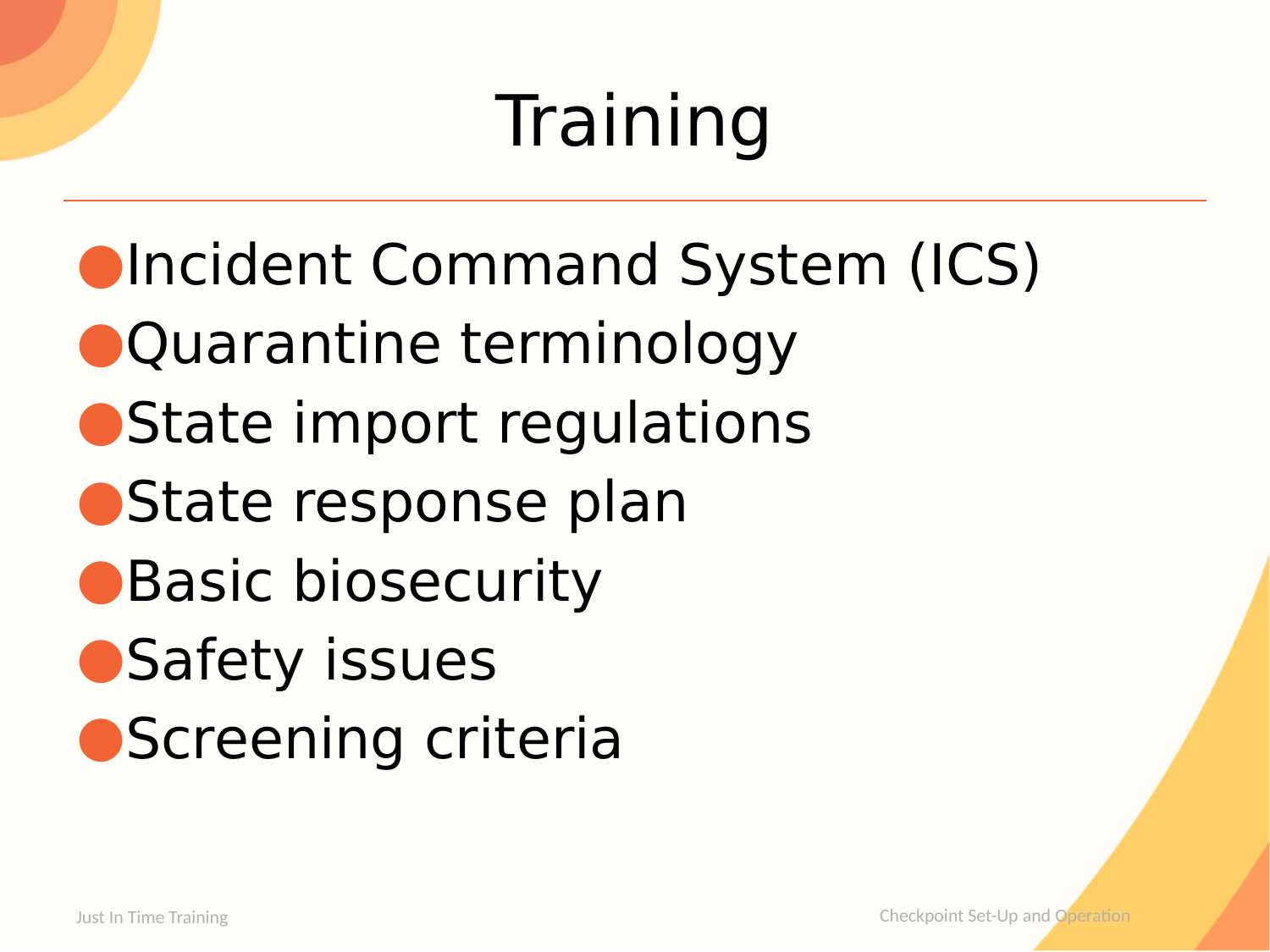

# Training
Incident Command System (ICS)
Quarantine terminology
State import regulations
State response plan
Basic biosecurity
Safety issues
Screening criteria
Just In Time Training
Checkpoint Set-Up and Operation